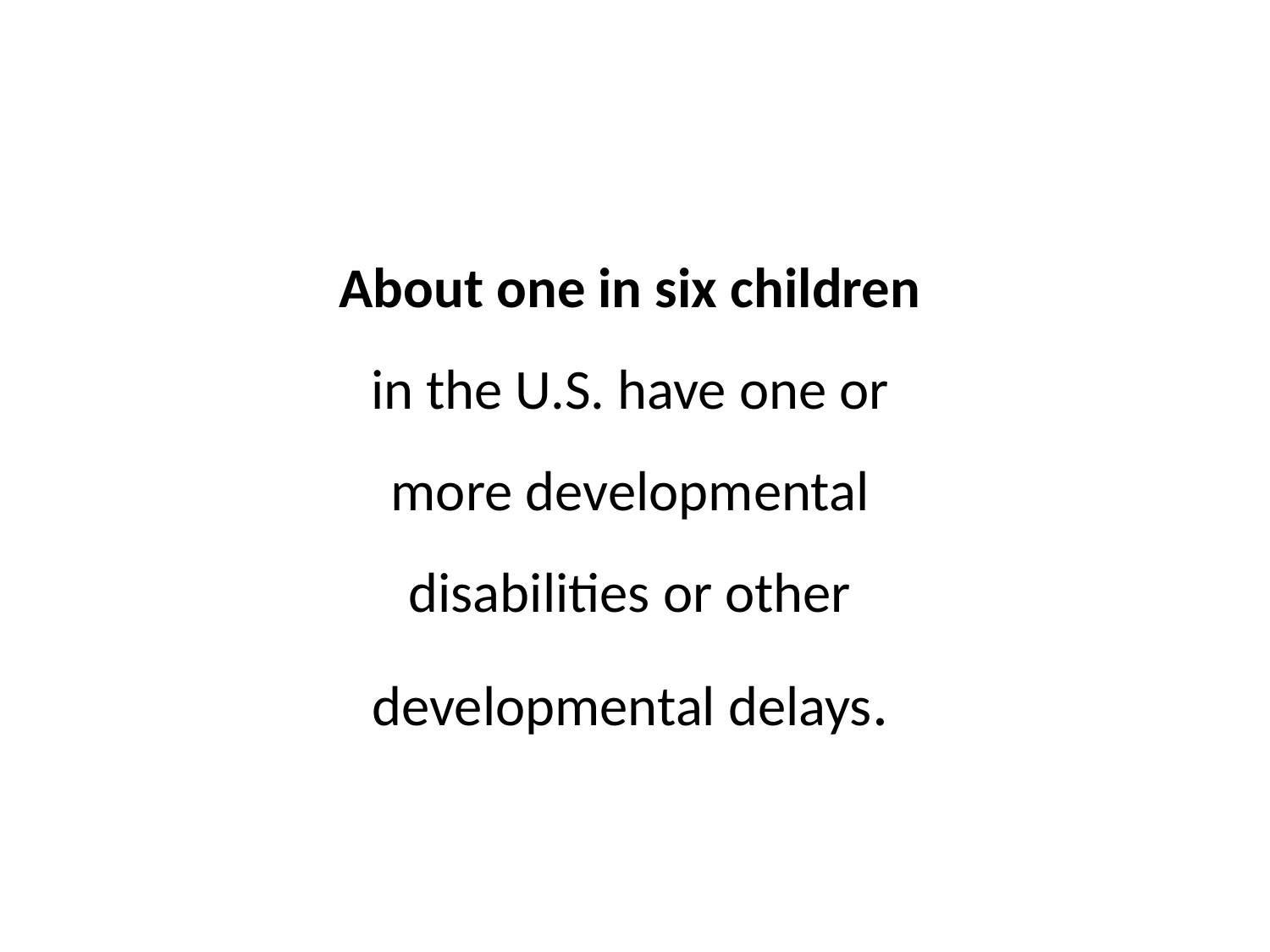

About one in six children in the U.S. have one or more developmental disabilities or other developmental delays.